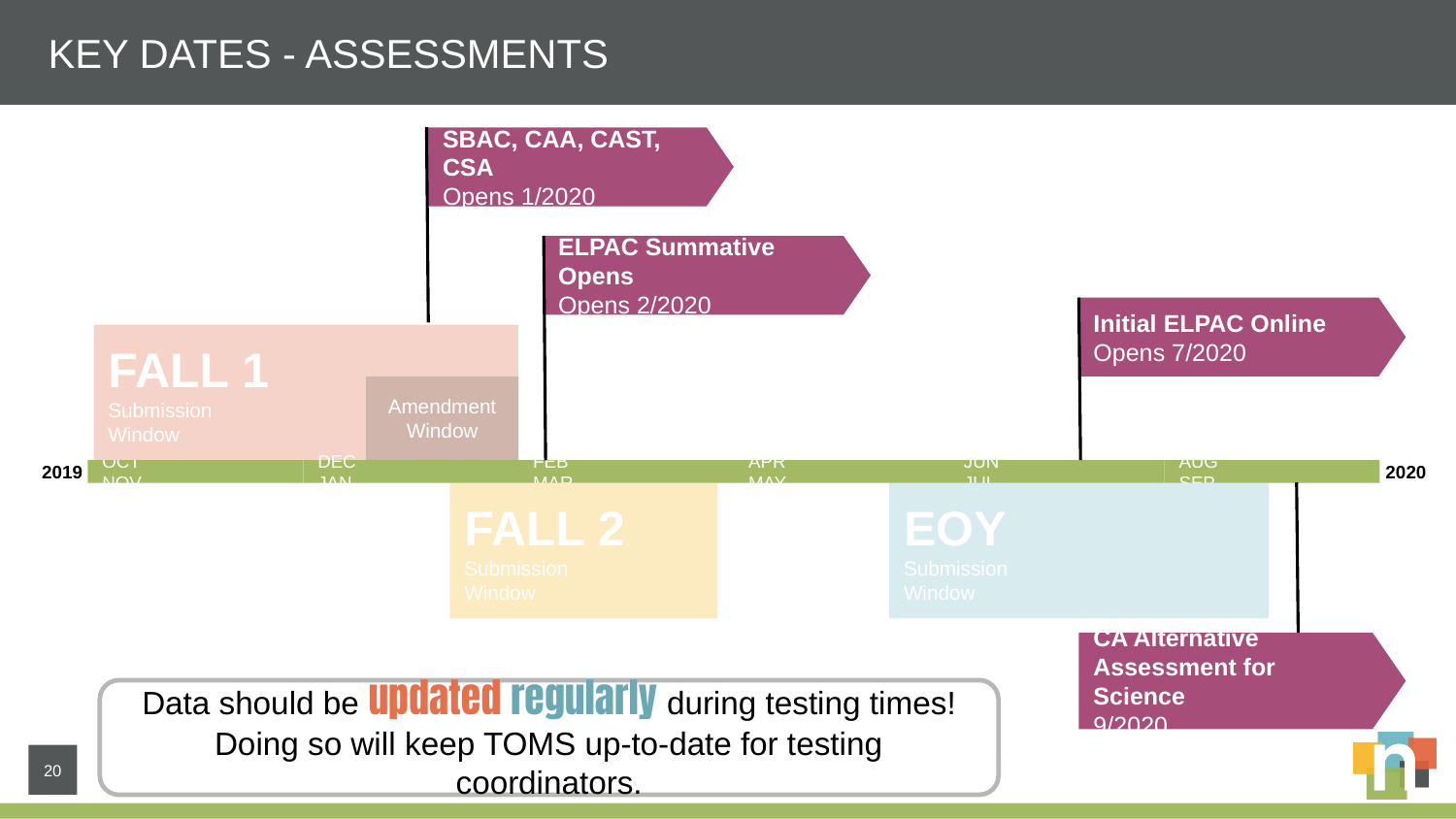

# KEY DATES - ASSESSMENTS
SBAC, CAA, CAST, CSA
Opens 1/2020
ELPAC Summative Opens
Opens 2/2020
Initial ELPAC Online
Opens 7/2020
FALL 1
Submission
Window
Amendment Window
2019
2020
OCT	      NOV
DEC	      JAN
FEB	      MAR
APR	      MAY
JUN	      JUL
AUG	      SEP
FALL 2
Submission
Window
EOY
Submission
Window
CA Alternative Assessment for Science
9/2020
Data should be updated regularly during testing times! Doing so will keep TOMS up-to-date for testing coordinators.
20